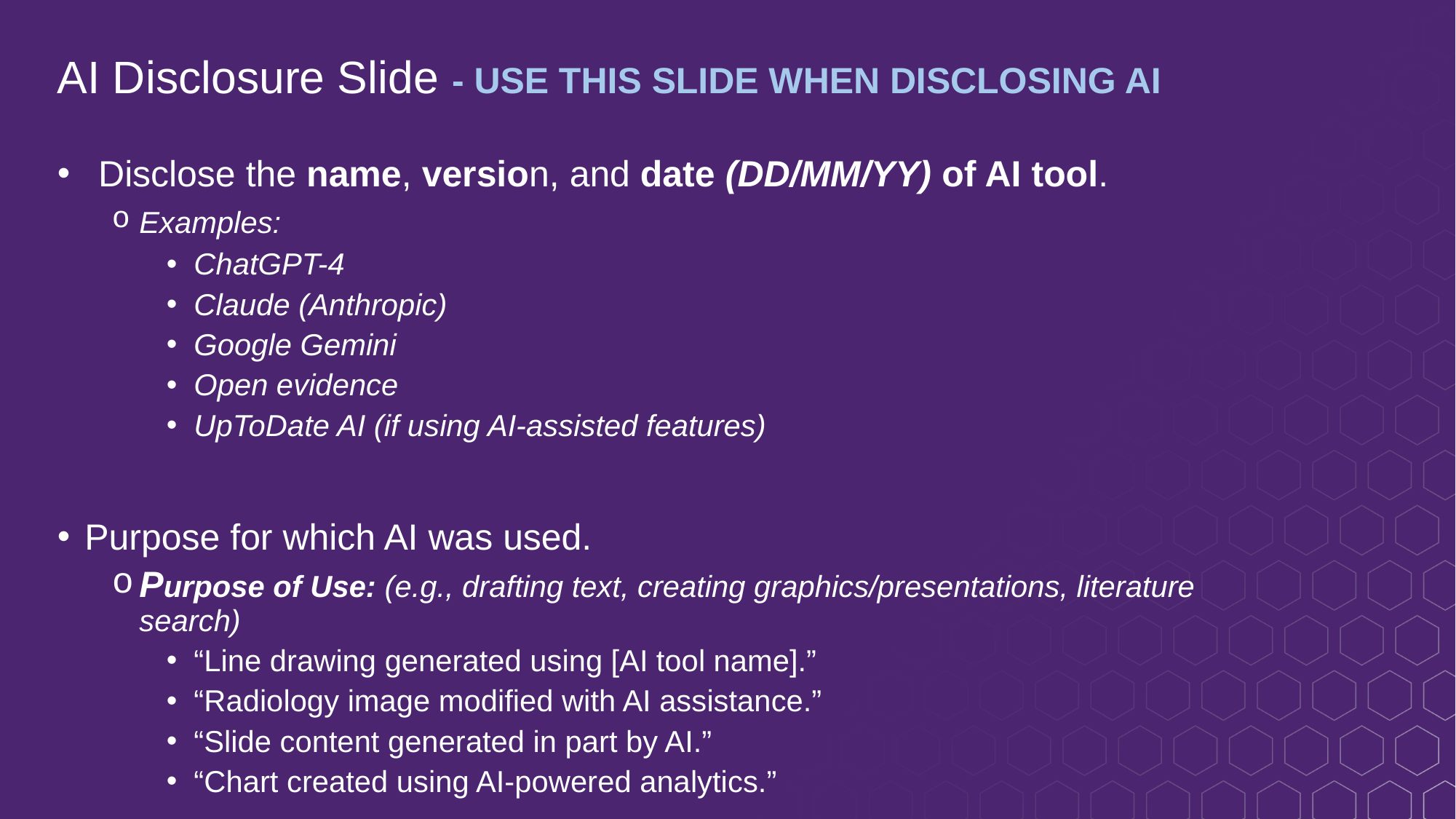

# AI Disclosure Slide - USE THIS SLIDE WHEN DISCLOSING AI
Disclose the name, version, and date (DD/MM/YY) of AI tool.
Examples:
ChatGPT-4
Claude (Anthropic)
Google Gemini
Open evidence
UpToDate AI (if using AI-assisted features)

Purpose for which AI was used.
Purpose of Use: (e.g., drafting text, creating graphics/presentations, literature search)
“Line drawing generated using [AI tool name].”
“Radiology image modified with AI assistance.”
“Slide content generated in part by AI.”
“Chart created using AI-powered analytics.”